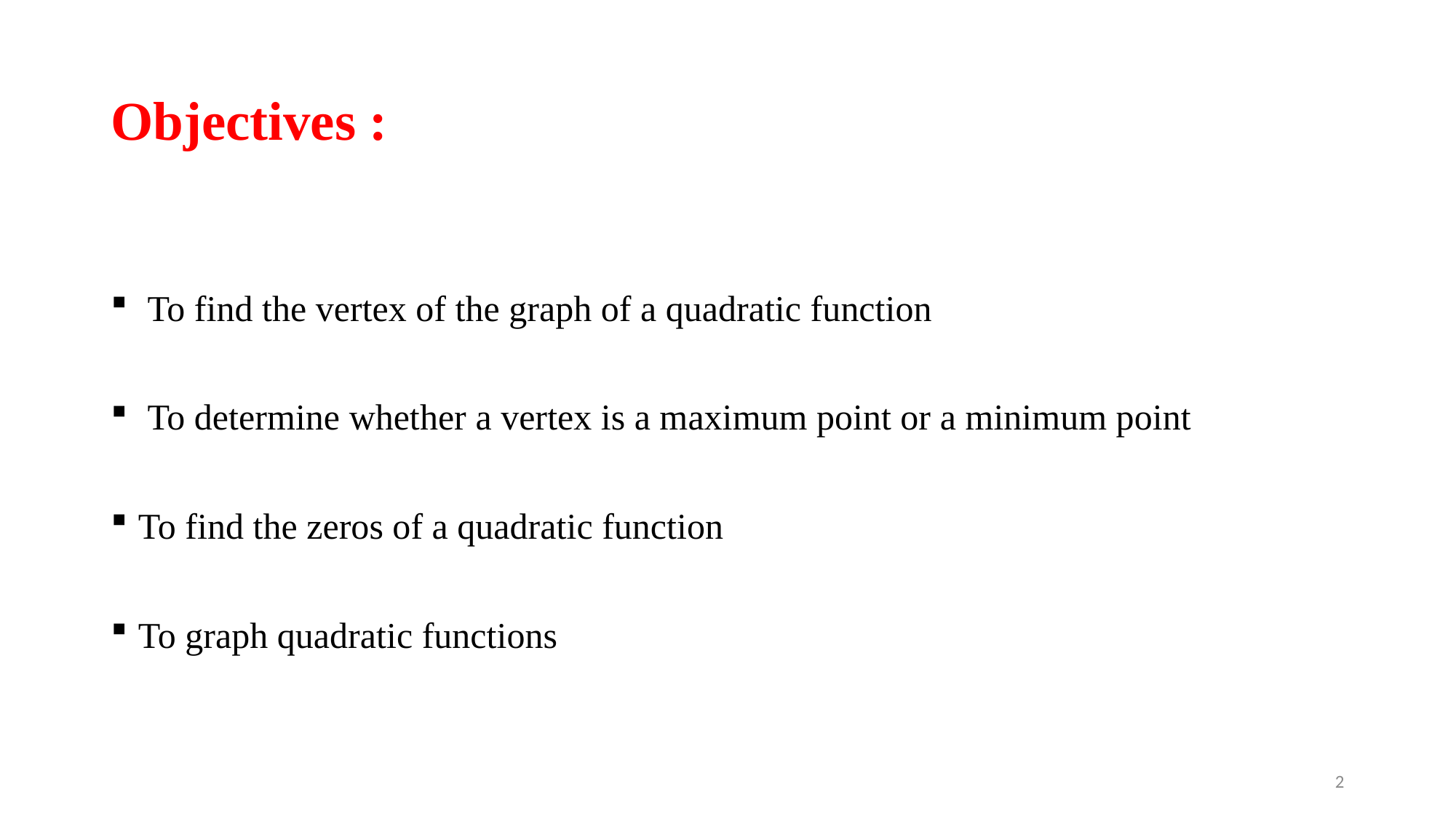

# Objectives :

 To find the vertex of the graph of a quadratic function

 To determine whether a vertex is a maximum point or a minimum point

To find the zeros of a quadratic function

To graph quadratic functions
2